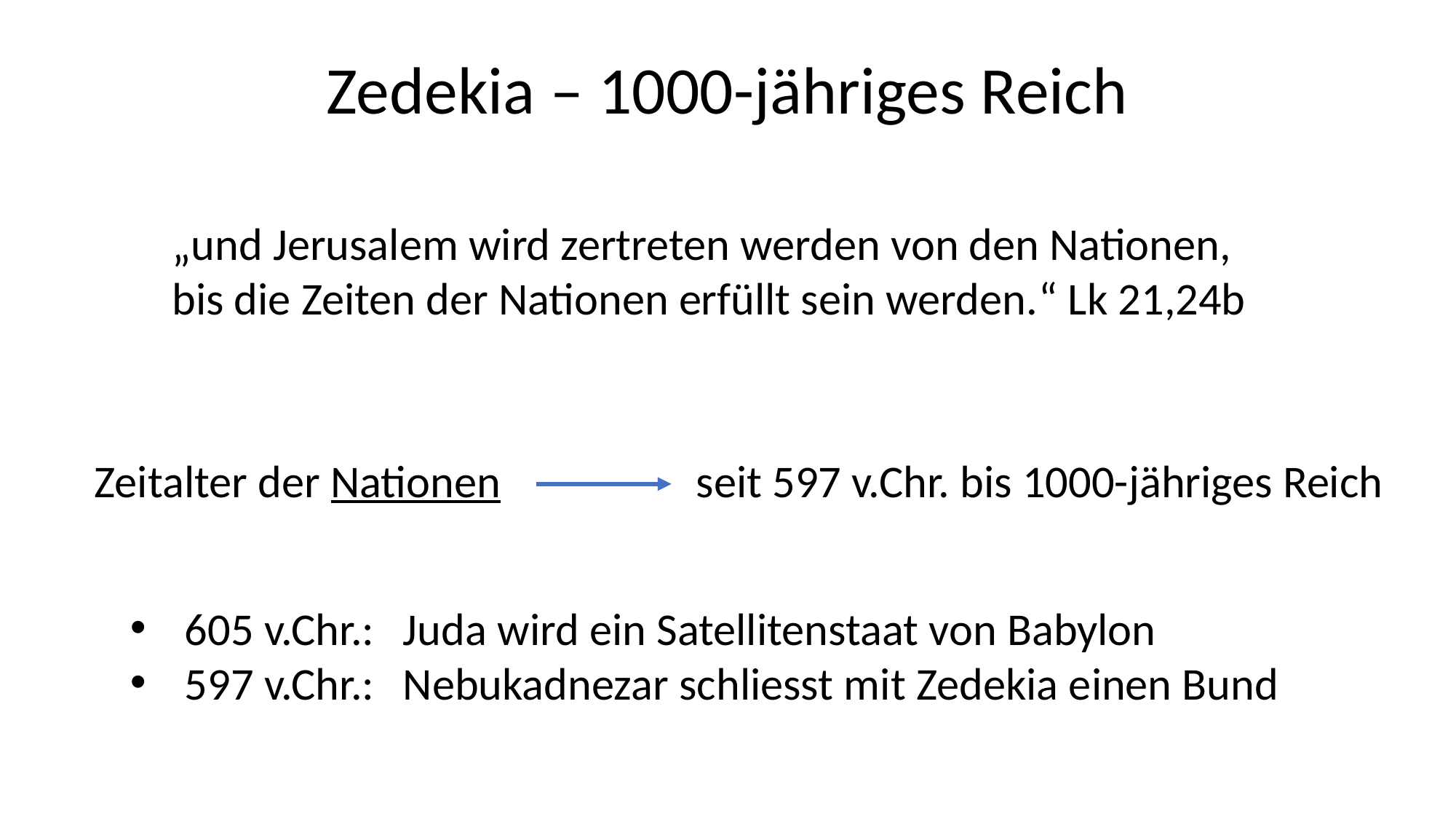

# Zedekia – 1000-jähriges Reich
„und Jerusalem wird zertreten werden von den Nationen, bis die Zeiten der Nationen erfüllt sein werden.“ Lk 21,24b
Zeitalter der Nationen	                seit 597 v.Chr. bis 1000-jähriges Reich
605 v.Chr.:	Juda wird ein Satellitenstaat von Babylon
597 v.Chr.:	Nebukadnezar schliesst mit Zedekia einen Bund